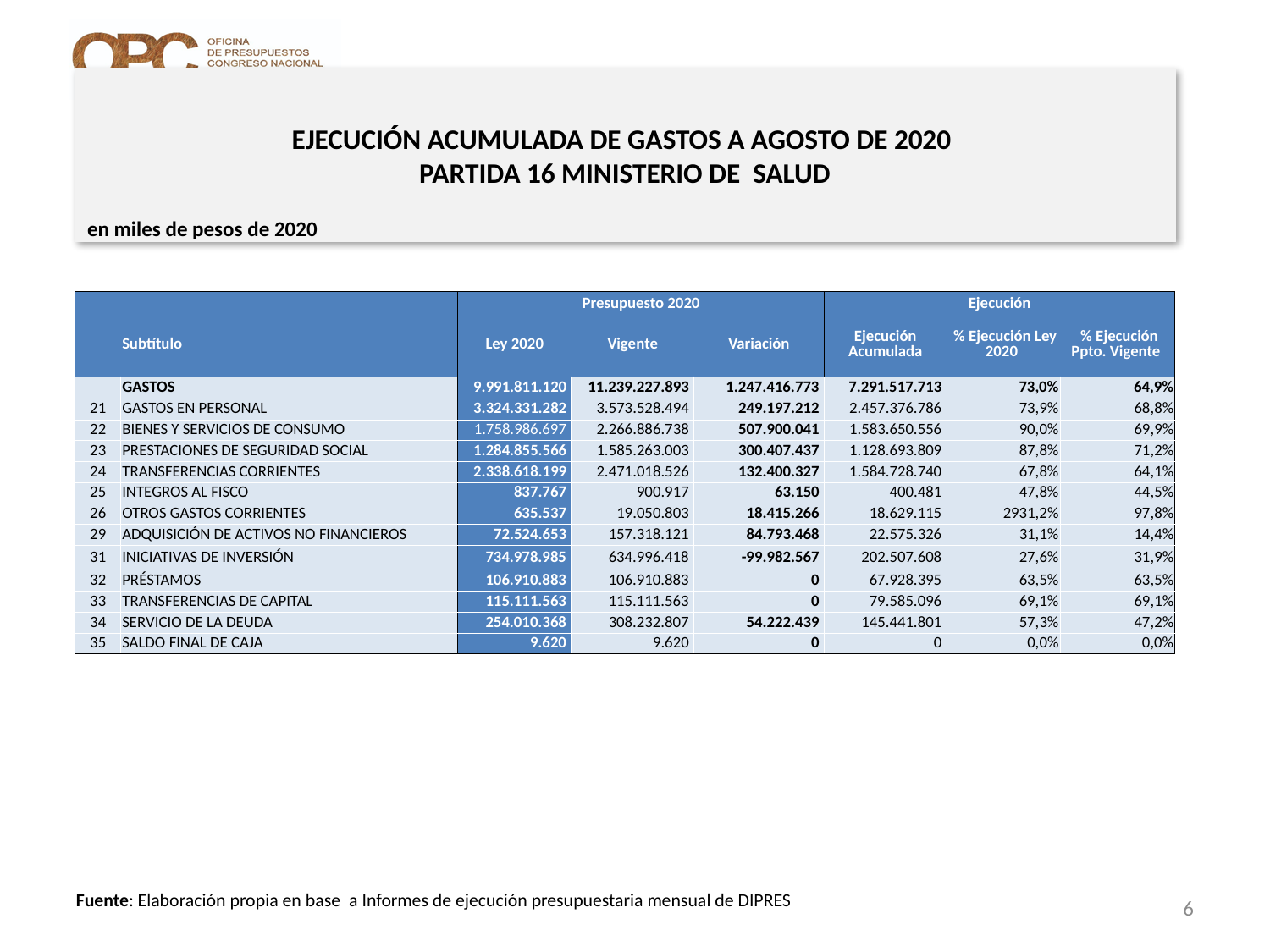

# EJECUCIÓN ACUMULADA DE GASTOS A AGOSTO DE 2020 PARTIDA 16 MINISTERIO DE  SALUD
en miles de pesos de 2020
|  |  | Presupuesto 2020 |  |  | Ejecución |  |  |
| --- | --- | --- | --- | --- | --- | --- | --- |
|  | Subtítulo | Ley 2020 | Vigente | Variación | Ejecución Acumulada | % Ejecución Ley 2020 | % Ejecución Ppto. Vigente |
|  | GASTOS | 9.991.811.120 | 11.239.227.893 | 1.247.416.773 | 7.291.517.713 | 73,0% | 64,9% |
| 21 | GASTOS EN PERSONAL | 3.324.331.282 | 3.573.528.494 | 249.197.212 | 2.457.376.786 | 73,9% | 68,8% |
| 22 | BIENES Y SERVICIOS DE CONSUMO | 1.758.986.697 | 2.266.886.738 | 507.900.041 | 1.583.650.556 | 90,0% | 69,9% |
| 23 | PRESTACIONES DE SEGURIDAD SOCIAL | 1.284.855.566 | 1.585.263.003 | 300.407.437 | 1.128.693.809 | 87,8% | 71,2% |
| 24 | TRANSFERENCIAS CORRIENTES | 2.338.618.199 | 2.471.018.526 | 132.400.327 | 1.584.728.740 | 67,8% | 64,1% |
| 25 | INTEGROS AL FISCO | 837.767 | 900.917 | 63.150 | 400.481 | 47,8% | 44,5% |
| 26 | OTROS GASTOS CORRIENTES | 635.537 | 19.050.803 | 18.415.266 | 18.629.115 | 2931,2% | 97,8% |
| 29 | ADQUISICIÓN DE ACTIVOS NO FINANCIEROS | 72.524.653 | 157.318.121 | 84.793.468 | 22.575.326 | 31,1% | 14,4% |
| 31 | INICIATIVAS DE INVERSIÓN | 734.978.985 | 634.996.418 | -99.982.567 | 202.507.608 | 27,6% | 31,9% |
| 32 | PRÉSTAMOS | 106.910.883 | 106.910.883 | 0 | 67.928.395 | 63,5% | 63,5% |
| 33 | TRANSFERENCIAS DE CAPITAL | 115.111.563 | 115.111.563 | 0 | 79.585.096 | 69,1% | 69,1% |
| 34 | SERVICIO DE LA DEUDA | 254.010.368 | 308.232.807 | 54.222.439 | 145.441.801 | 57,3% | 47,2% |
| 35 | SALDO FINAL DE CAJA | 9.620 | 9.620 | 0 | 0 | 0,0% | 0,0% |
6